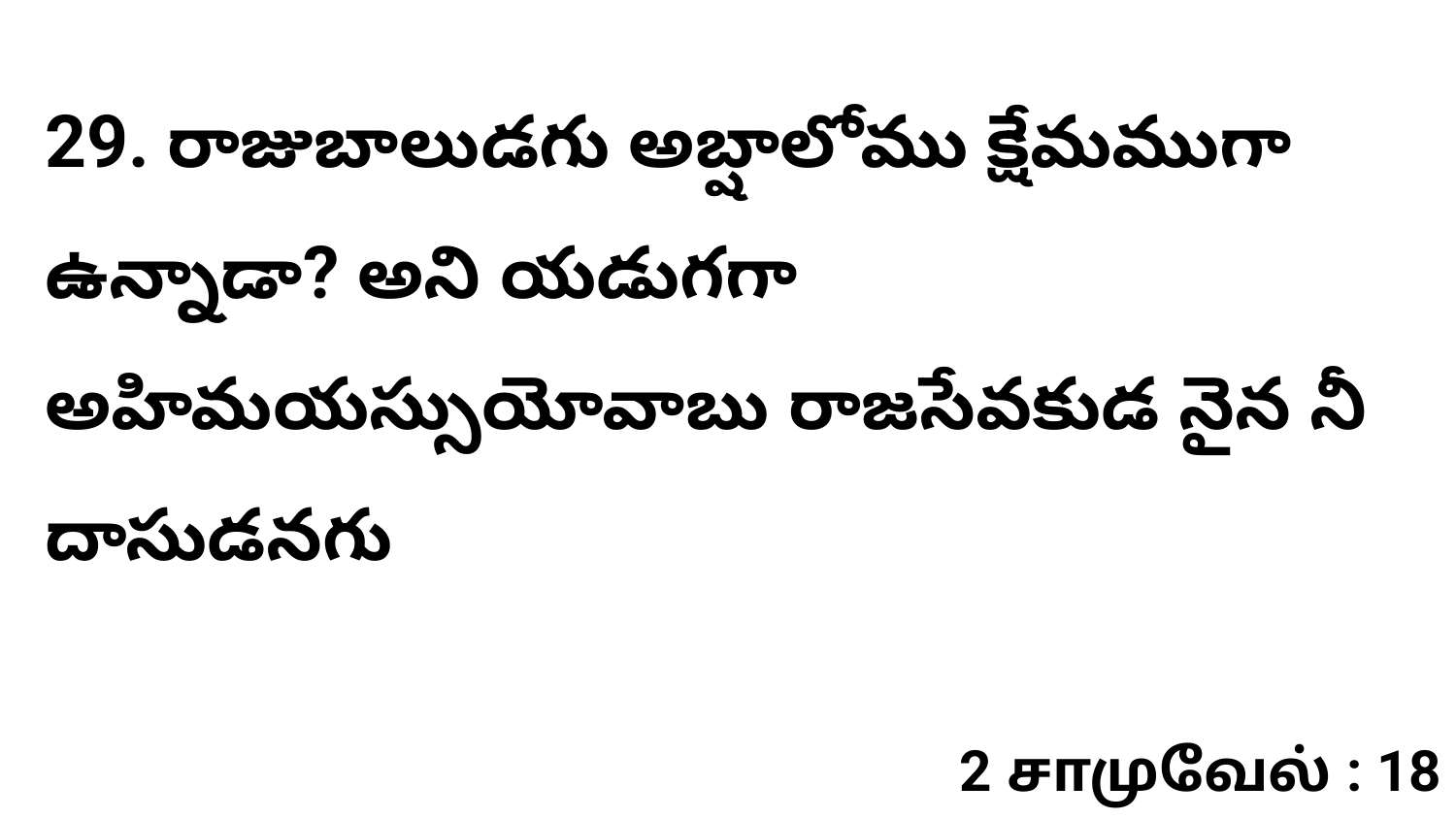

29. రాజుబాలుడగు అబ్షాలోము క్షేమముగా ఉన్నాడా? అని యడుగగా అహిమయస్సుయోవాబు రాజసేవకుడ నైన నీ దాసుడనగు
2 சாமுவேல் : 18